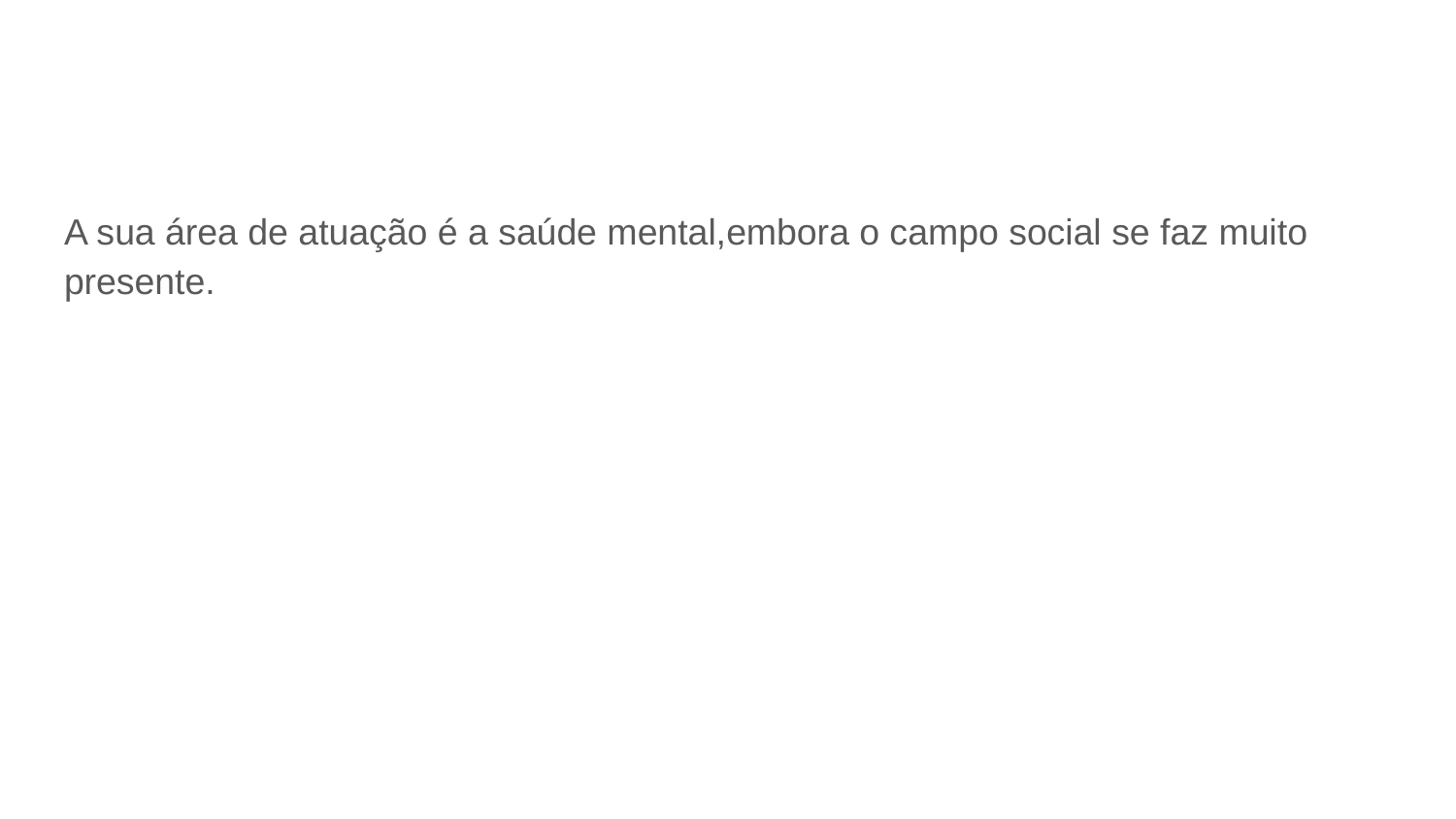

#
A sua área de atuação é a saúde mental,embora o campo social se faz muito presente.